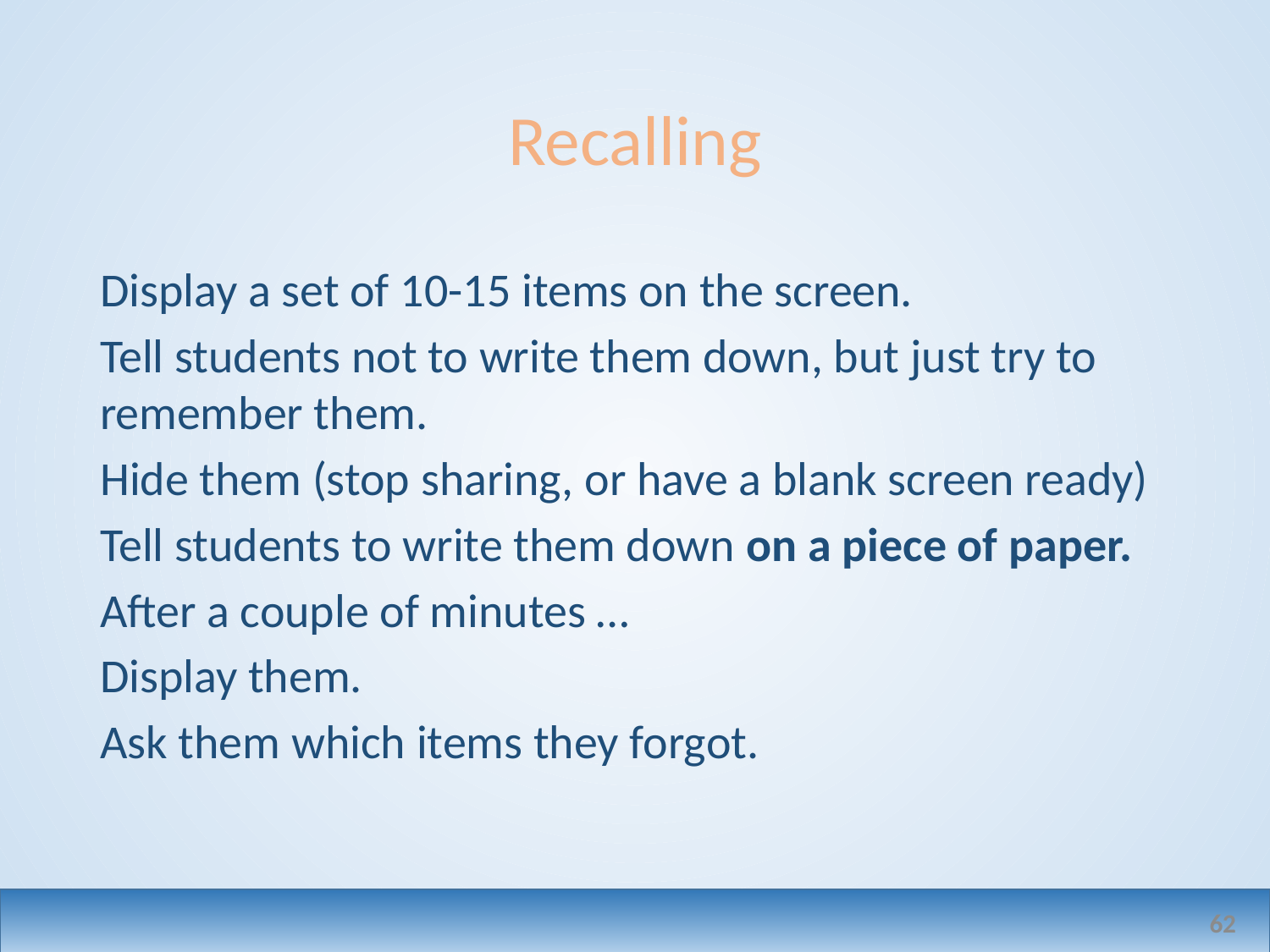

# Recalling
Display a set of 10-15 items on the screen.
Tell students not to write them down, but just try to remember them.
Hide them (stop sharing, or have a blank screen ready)
Tell students to write them down on a piece of paper.
After a couple of minutes …
Display them.
Ask them which items they forgot.
62